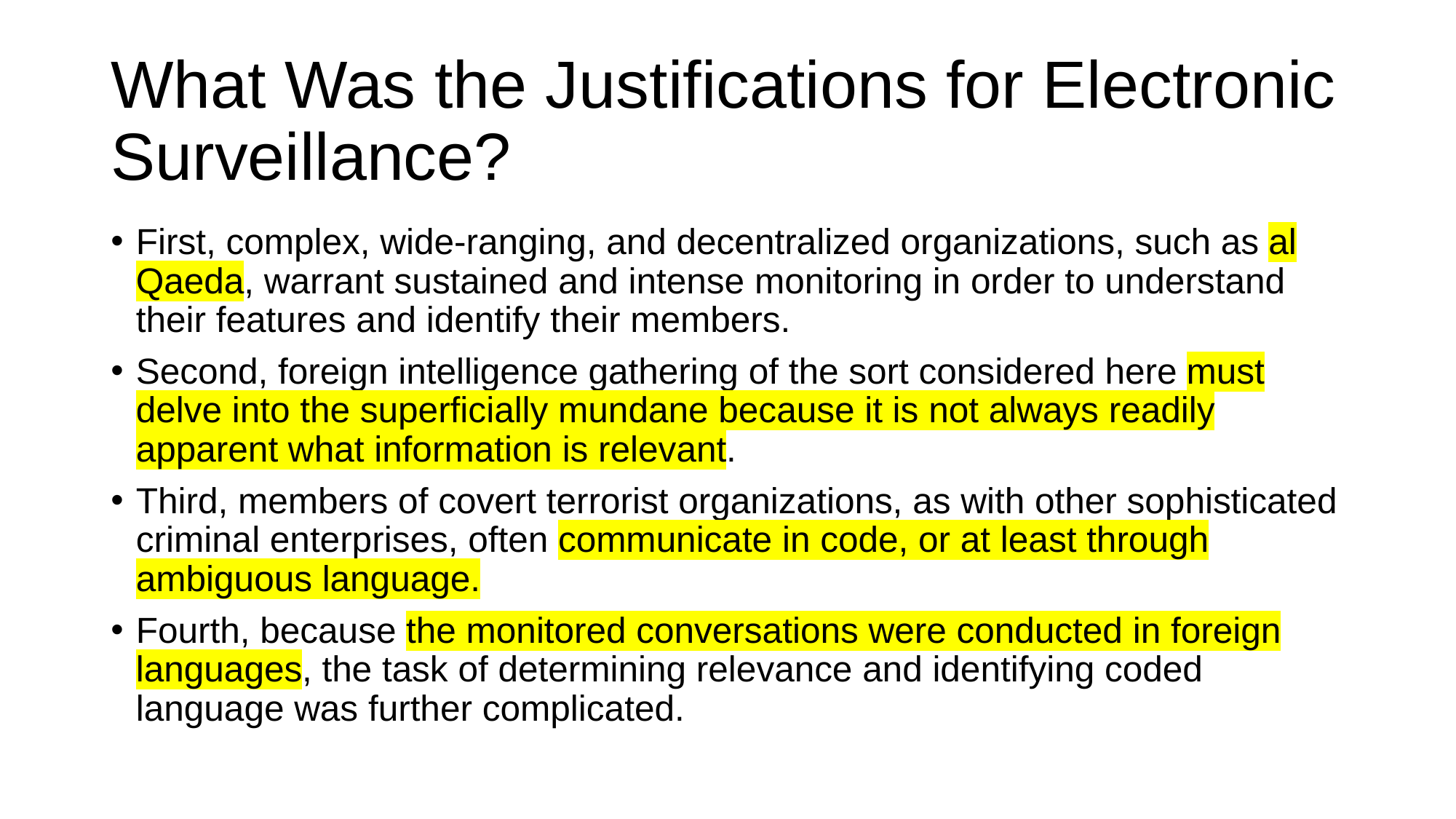

# What Was the Justifications for Electronic Surveillance?
First, complex, wide-ranging, and decentralized organizations, such as al Qaeda, warrant sustained and intense monitoring in order to understand their features and identify their members.
Second, foreign intelligence gathering of the sort considered here must delve into the superficially mundane because it is not always readily apparent what information is relevant.
Third, members of covert terrorist organizations, as with other sophisticated criminal enterprises, often communicate in code, or at least through ambiguous language.
Fourth, because the monitored conversations were conducted in foreign languages, the task of determining relevance and identifying coded language was further complicated.